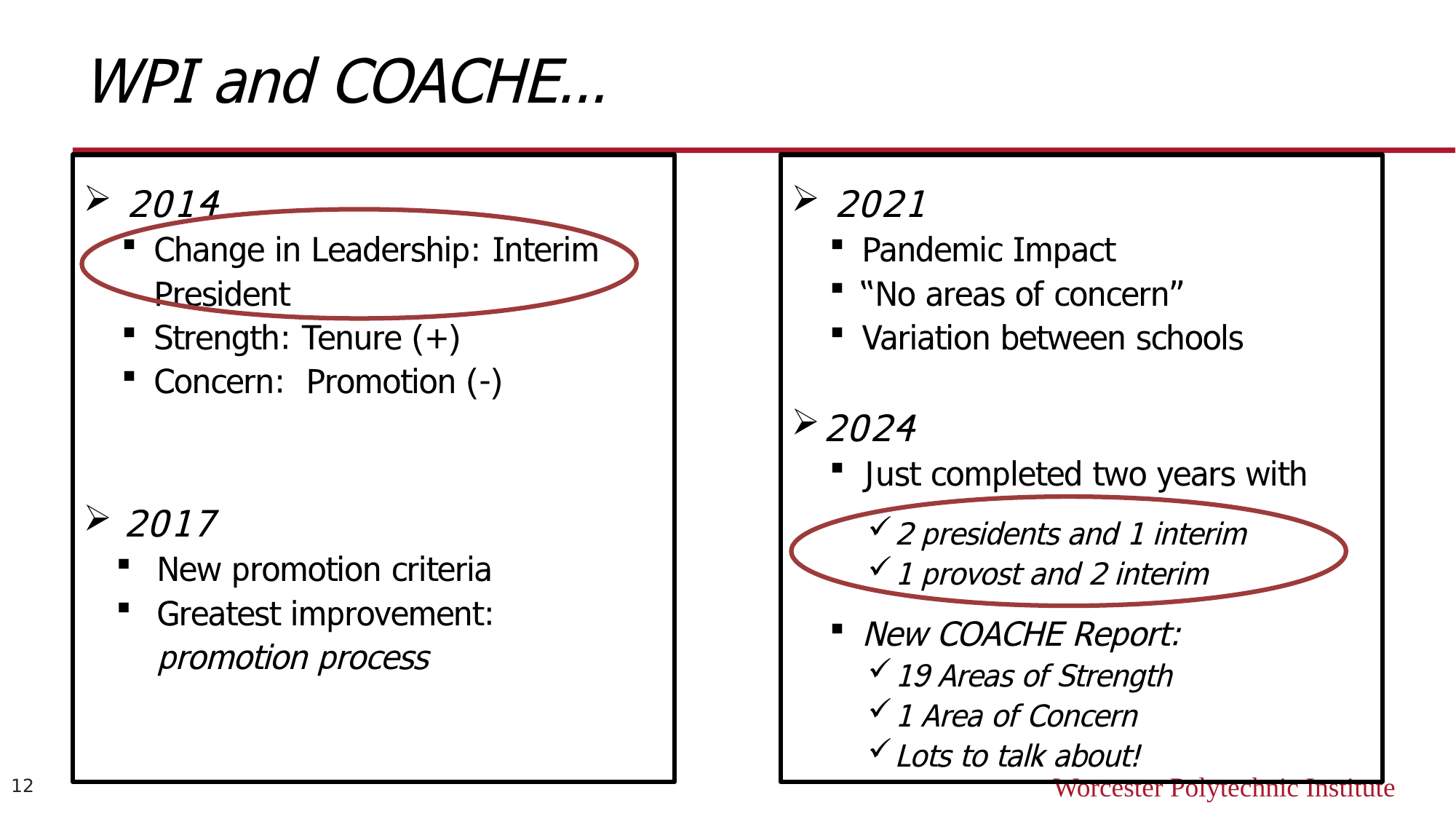

WPI and COACHE…
 2014
Change in Leadership: Interim President
Strength: Tenure (+)
Concern:  Promotion (-)

2017
New promotion criteria
Greatest improvement:     	promotion process

 2021
Pandemic Impact
“No areas of concern”
Variation between schools

2024
Just completed two years with
2 presidents and 1 interim
1 provost and 2 interim
New COACHE Report:
19 Areas of Strength
1 Area of Concern
Lots to talk about!

12